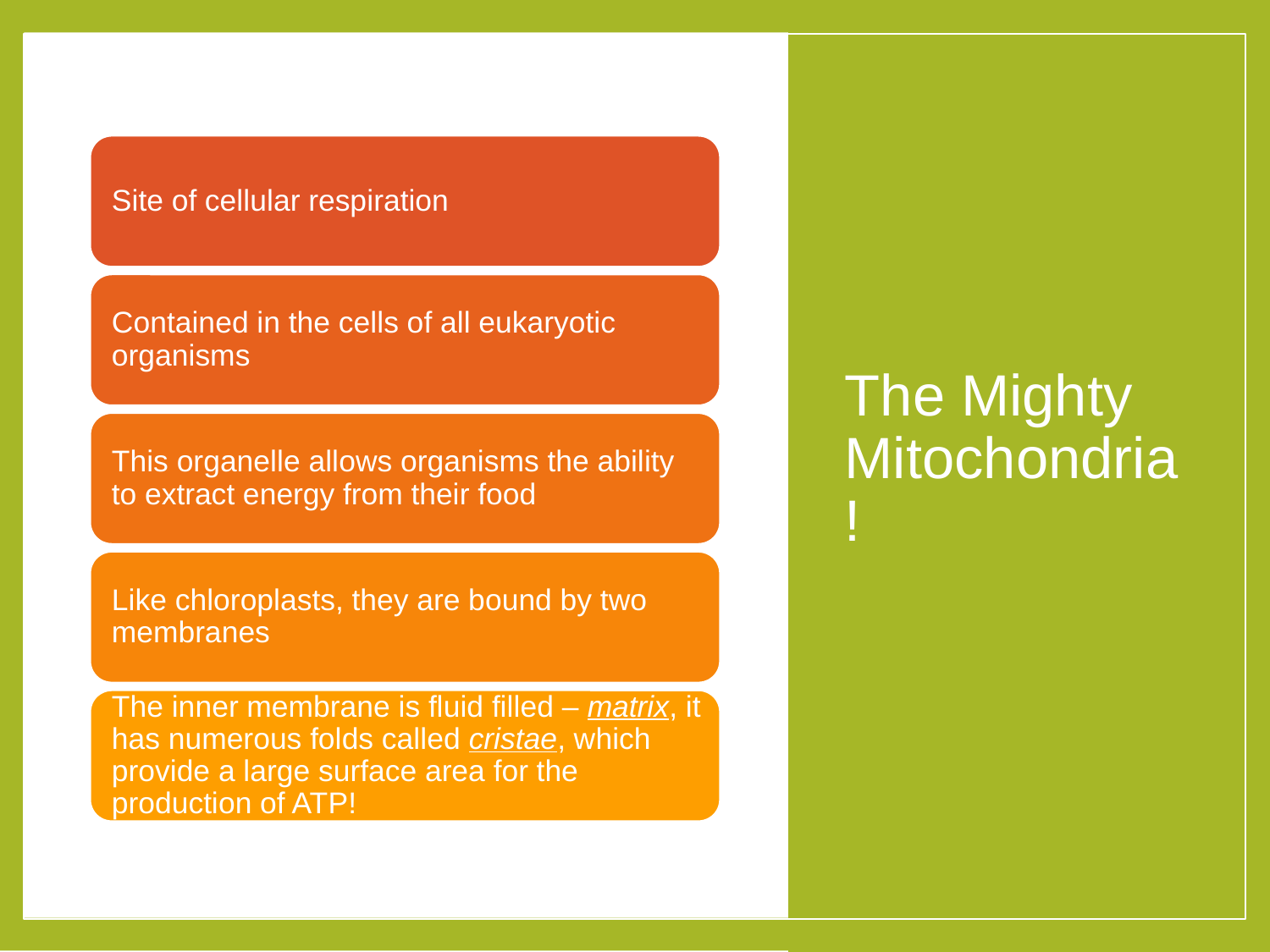

# The Mighty Mitochondria!
Site of cellular respiration
Contained in the cells of all eukaryotic organisms
This organelle allows organisms the ability to extract energy from their food
Like chloroplasts, they are bound by two membranes
The inner membrane is fluid filled – matrix, it has numerous folds called cristae, which provide a large surface area for the production of ATP!